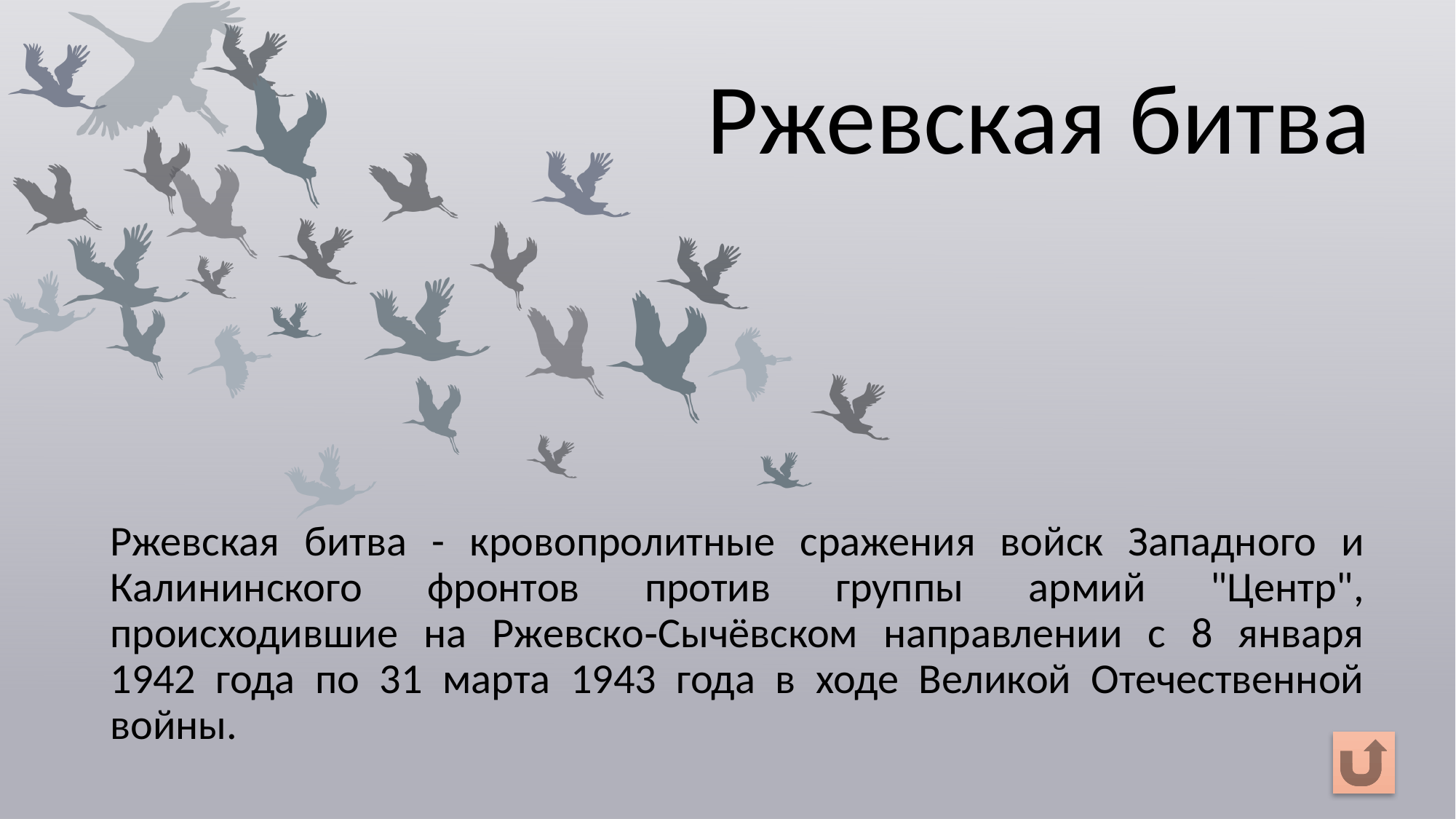

# Ржевская битва
Ржевская битва - кровопролитные сражения войск Западного и Калининского фронтов против группы армий "Центр", происходившие на Ржевско‑Сычёвском направлении с 8 января 1942 года по 31 марта 1943 года в ходе Великой Отечественной войны.